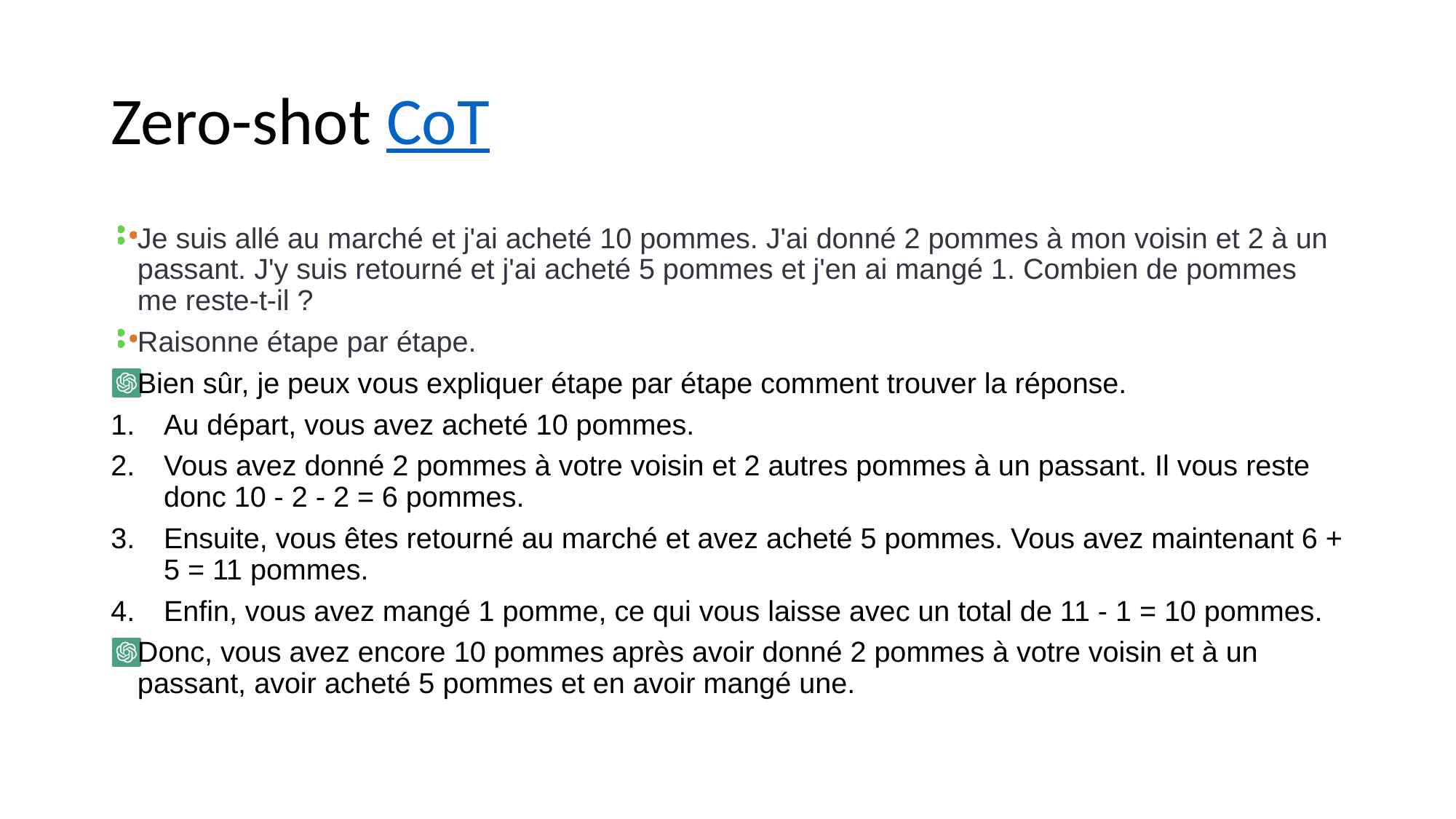

# Zero-shot CoT
Je suis allé au marché et j'ai acheté 10 pommes. J'ai donné 2 pommes à mon voisin et 2 à un passant. J'y suis retourné et j'ai acheté 5 pommes et j'en ai mangé 1. Combien de pommes me reste-t-il ?
Raisonne étape par étape.
Bien sûr, je peux vous expliquer étape par étape comment trouver la réponse.
Au départ, vous avez acheté 10 pommes.
Vous avez donné 2 pommes à votre voisin et 2 autres pommes à un passant. Il vous reste donc 10 - 2 - 2 = 6 pommes.
Ensuite, vous êtes retourné au marché et avez acheté 5 pommes. Vous avez maintenant 6 + 5 = 11 pommes.
Enfin, vous avez mangé 1 pomme, ce qui vous laisse avec un total de 11 - 1 = 10 pommes.
Donc, vous avez encore 10 pommes après avoir donné 2 pommes à votre voisin et à un passant, avoir acheté 5 pommes et en avoir mangé une.